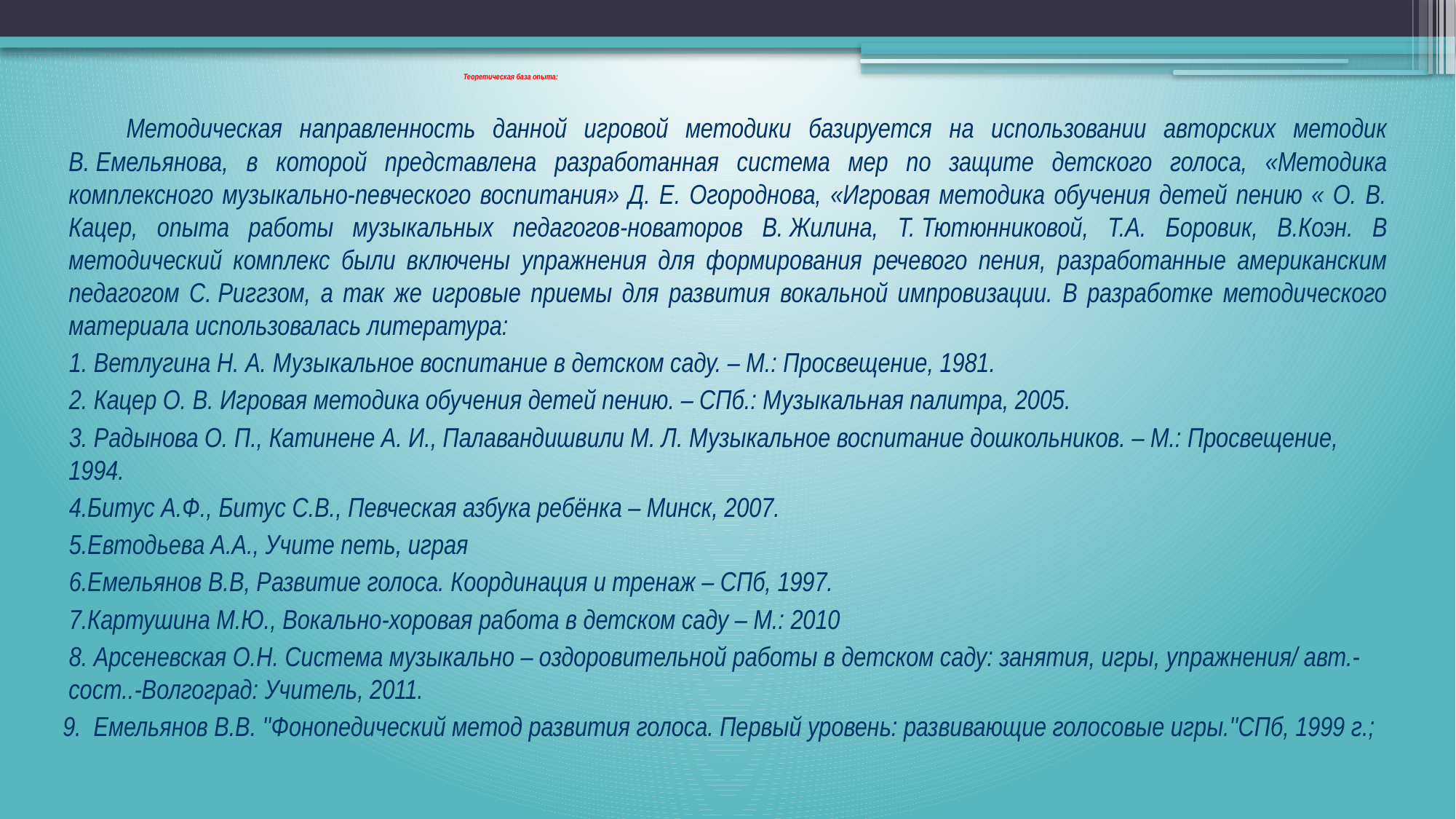

# Теоретическая база опыта:
     Методическая направленность данной игровой методики базируется на использовании авторских методик В. Емельянова, в которой представлена разработанная система мер по защите детского голоса, «Методика комплексного музыкально-певческого воспитания» Д. Е. Огороднова, «Игровая методика обучения детей пению « О. В. Кацер, опыта работы музыкальных педагогов-новаторов В. Жилина, Т. Тютюнниковой, Т.А. Боровик, В.Коэн. В методический комплекс были включены упражнения для формирования речевого пения, разработанные американским педагогом С. Риггзом, а так же игровые приемы для развития вокальной импровизации. В разработке методического материала использовалась литература:
     1. Ветлугина Н. А. Музыкальное воспитание в детском саду. – М.: Просвещение, 1981.
     2. Кацер О. В. Игровая методика обучения детей пению. – СПб.: Музыкальная палитра, 2005.
     3. Радынова О. П., Катинене А. И., Палавандишвили М. Л. Музыкальное воспитание дошкольников. – М.: Просвещение, 1994.
     4.Битус А.Ф., Битус С.В., Певческая азбука ребёнка – Минск, 2007.
     5.Евтодьева А.А., Учите петь, играя
     6.Емельянов В.В, Развитие голоса. Координация и тренаж – СПб, 1997.
     7.Картушина М.Ю., Вокально-хоровая работа в детском саду – М.: 2010
     8. Арсеневская О.Н. Система музыкально – оздоровительной работы в детском саду: занятия, игры, упражнения/ авт.-сост..-Волгоград: Учитель, 2011.
    9.  Емельянов В.В. ''Фонопедический метод развития голоса. Первый уровень: развивающие голосовые игры.''СПб, 1999 г.;